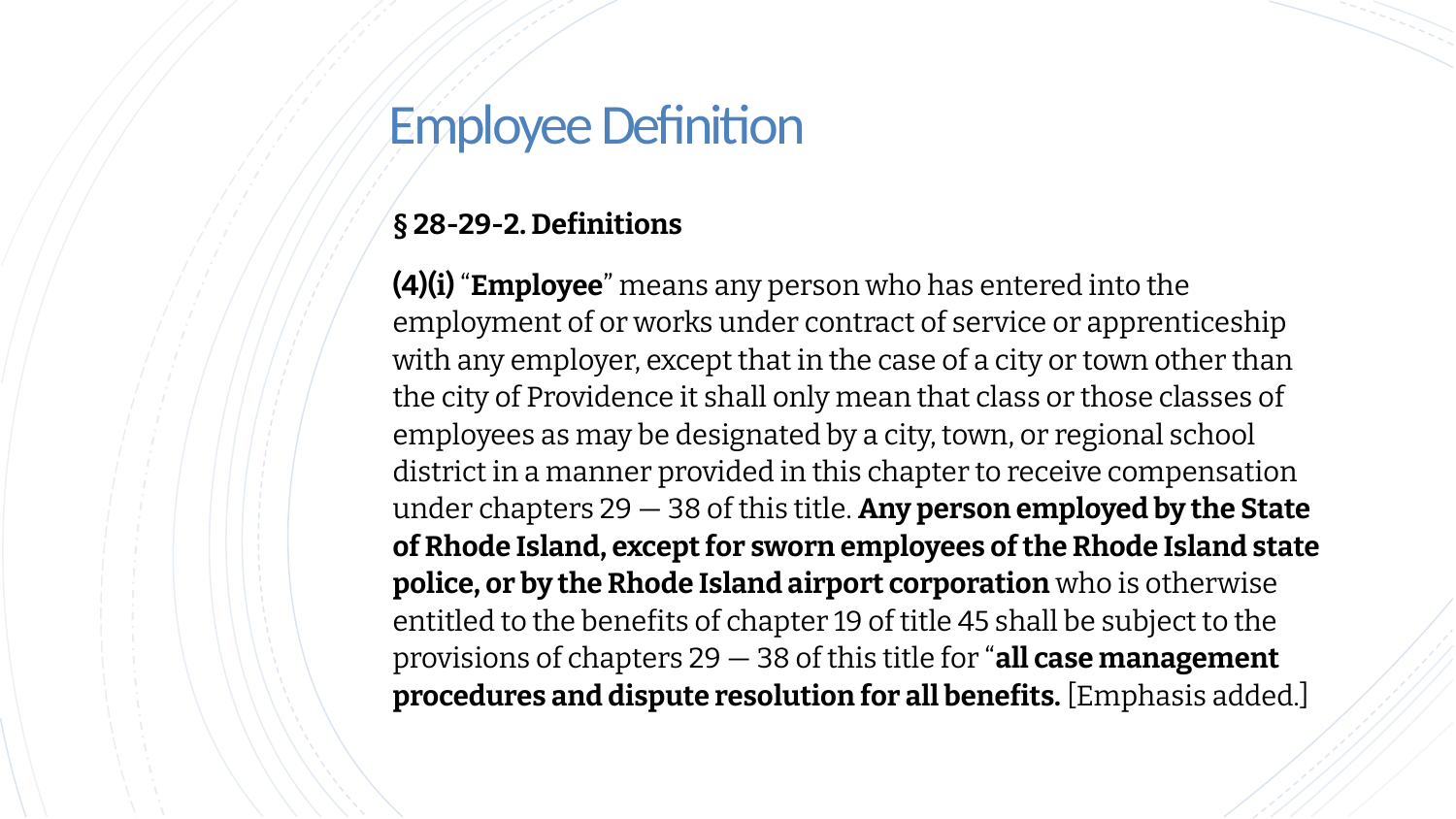

# Employee Definition

§ 28-29-2. Definitions
(4)(i) “Employee” means any person who has entered into the employment of or works under contract of service or apprenticeship with any employer, except that in the case of a city or town other than the city of Providence it shall only mean that class or those classes of employees as may be designated by a city, town, or regional school district in a manner provided in this chapter to receive compensation under chapters 29 — 38 of this title. Any person employed by the State of Rhode Island, except for sworn employees of the Rhode Island state police, or by the Rhode Island airport corporation who is otherwise entitled to the benefits of chapter 19 of title 45 shall be subject to the provisions of chapters 29 — 38 of this title for “all case management procedures and dispute resolution for all benefits. [Emphasis added.]